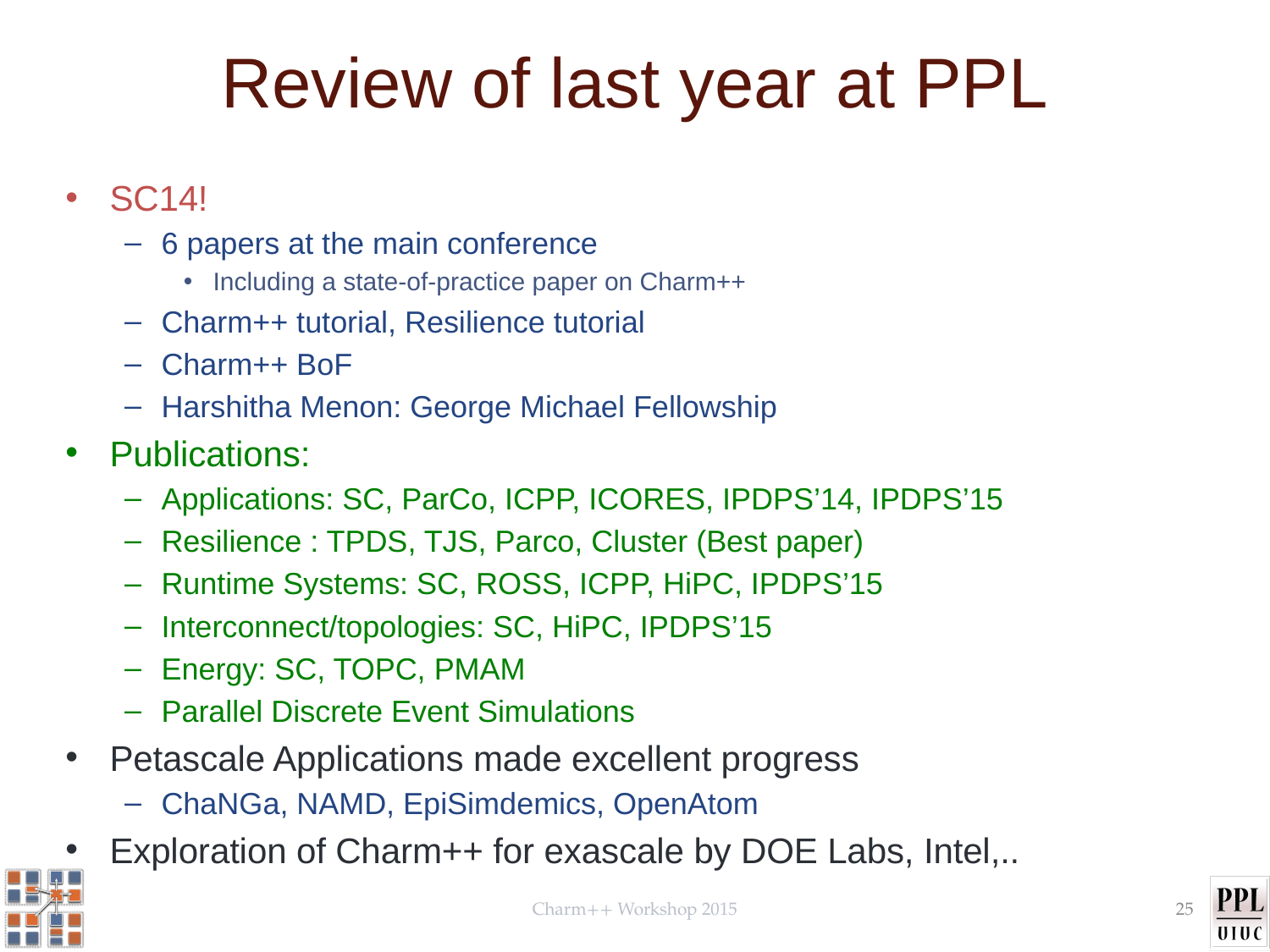

# Review of last year at PPL
SC14!
6 papers at the main conference
Including a state-of-practice paper on Charm++
Charm++ tutorial, Resilience tutorial
Charm++ BoF
Harshitha Menon: George Michael Fellowship
Publications:
Applications: SC, ParCo, ICPP, ICORES, IPDPS’14, IPDPS’15
Resilience : TPDS, TJS, Parco, Cluster (Best paper)
Runtime Systems: SC, ROSS, ICPP, HiPC, IPDPS’15
Interconnect/topologies: SC, HiPC, IPDPS’15
Energy: SC, TOPC, PMAM
Parallel Discrete Event Simulations
Petascale Applications made excellent progress
ChaNGa, NAMD, EpiSimdemics, OpenAtom
Exploration of Charm++ for exascale by DOE Labs, Intel,..
Charm++ Workshop 2015
25